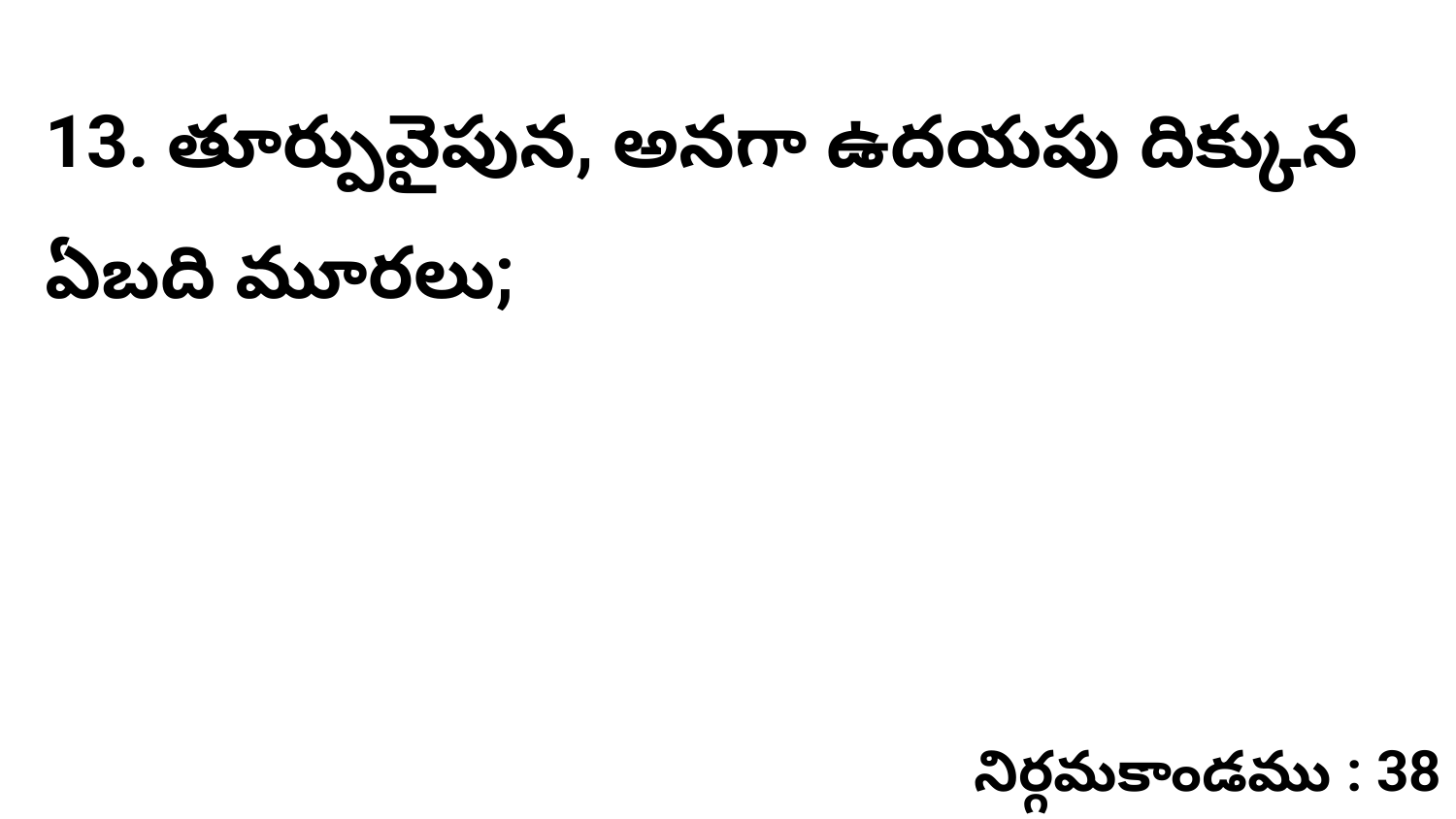

13. తూర్పువైపున, అనగా ఉదయపు దిక్కున ఏబది మూరలు;
నిర్గమకాండము : 38